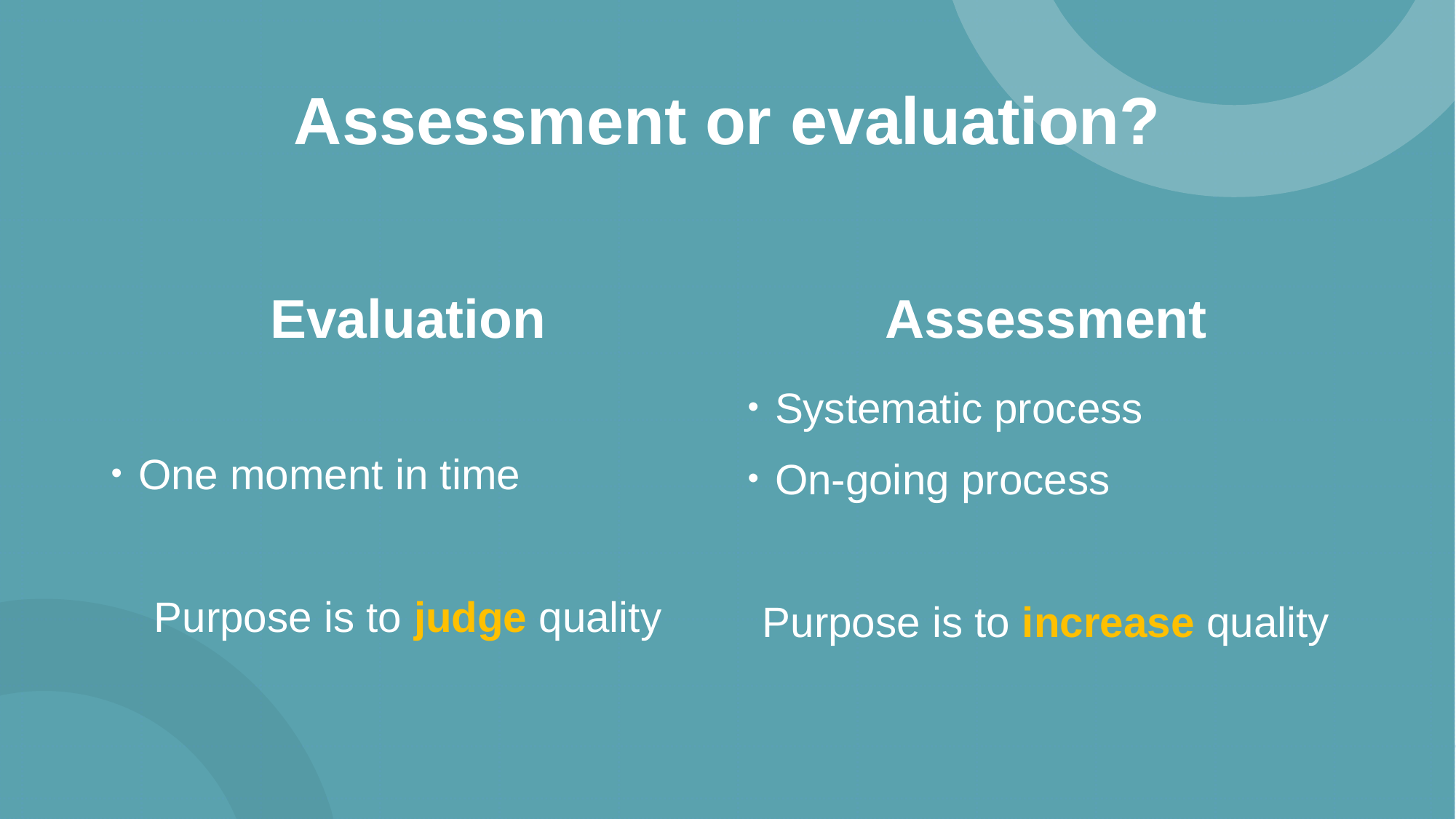

# Assessment or evaluation?
Evaluation
Assessment

One moment in time

Purpose is to judge quality
Systematic process
On-going process

Purpose is to increase quality